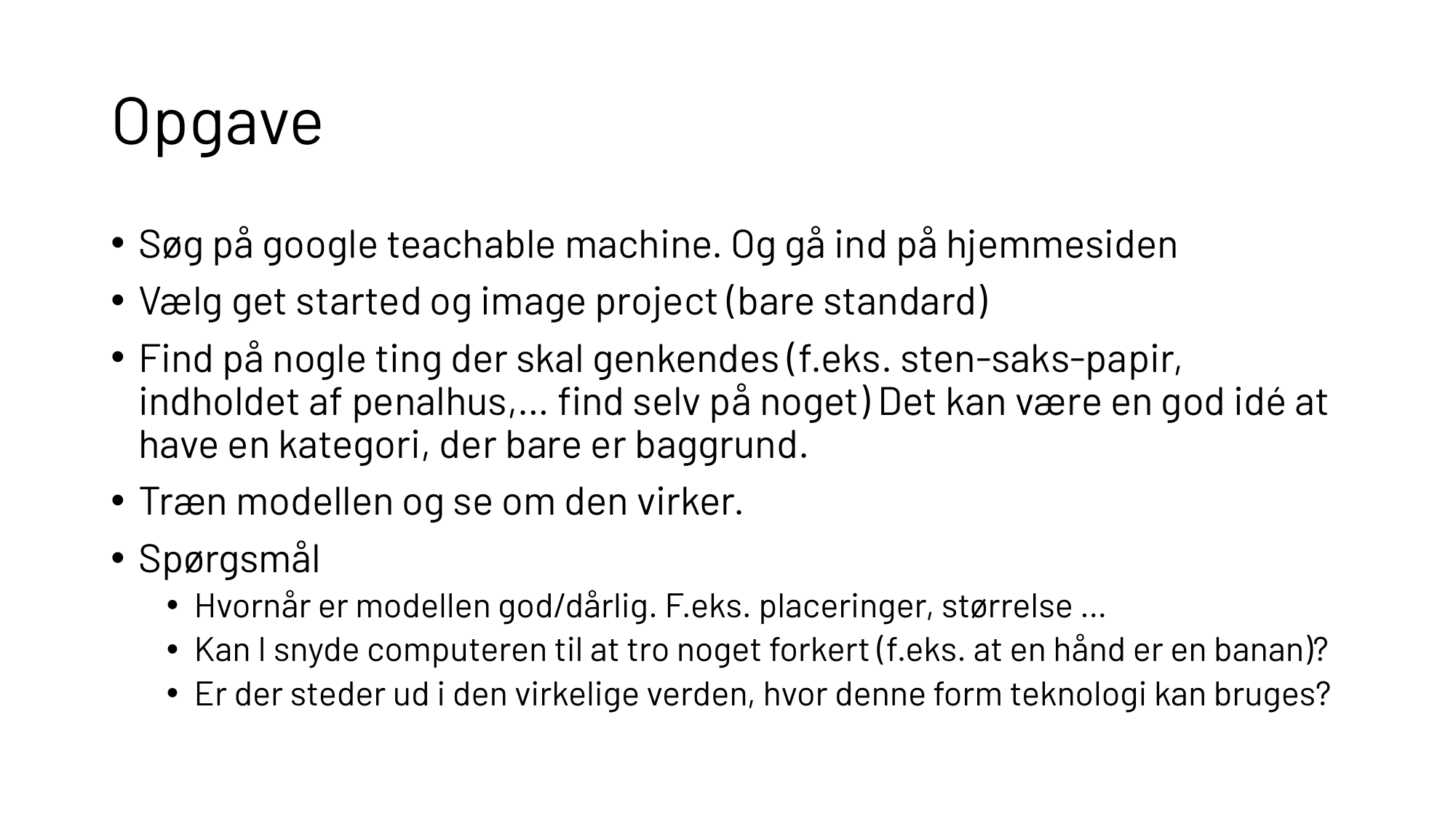

# Opgave
Søg på google teachable machine. Og gå ind på hjemmesiden
Vælg get started og image project (bare standard)
Find på nogle ting der skal genkendes (f.eks. sten-saks-papir, indholdet af penalhus,… find selv på noget) Det kan være en god idé at have en kategori, der bare er baggrund.
Træn modellen og se om den virker.
Spørgsmål
Hvornår er modellen god/dårlig. F.eks. placeringer, størrelse …
Kan I snyde computeren til at tro noget forkert (f.eks. at en hånd er en banan)?
Er der steder ud i den virkelige verden, hvor denne form teknologi kan bruges?